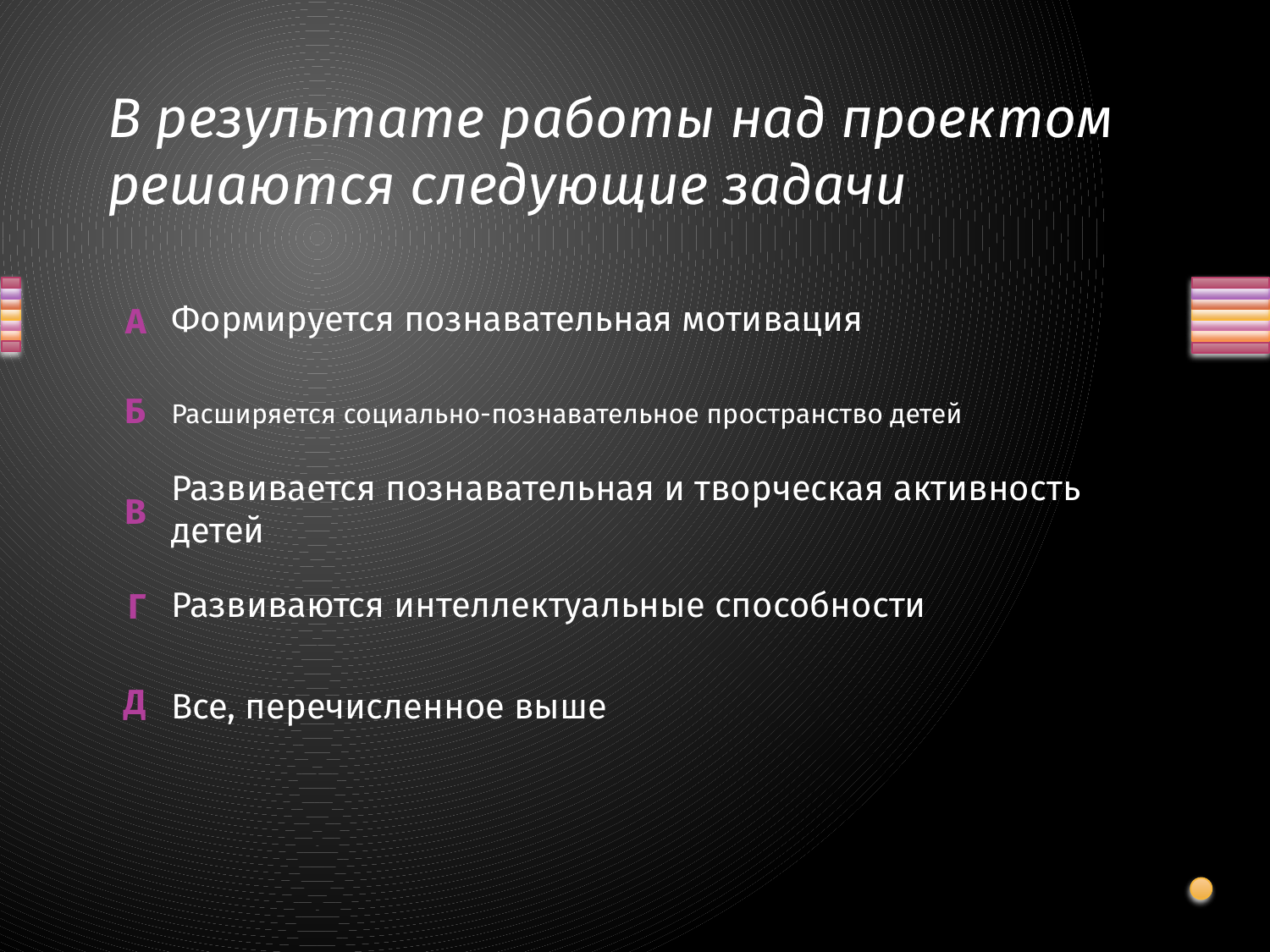

# В результате работы над проектом решаются следующие задачи
Формируется познавательная мотивация
Расширяется социально-познавательное пространство детей
Развивается познавательная и творческая активность детей
Развиваются интеллектуальные способности
Все, перечисленное выше